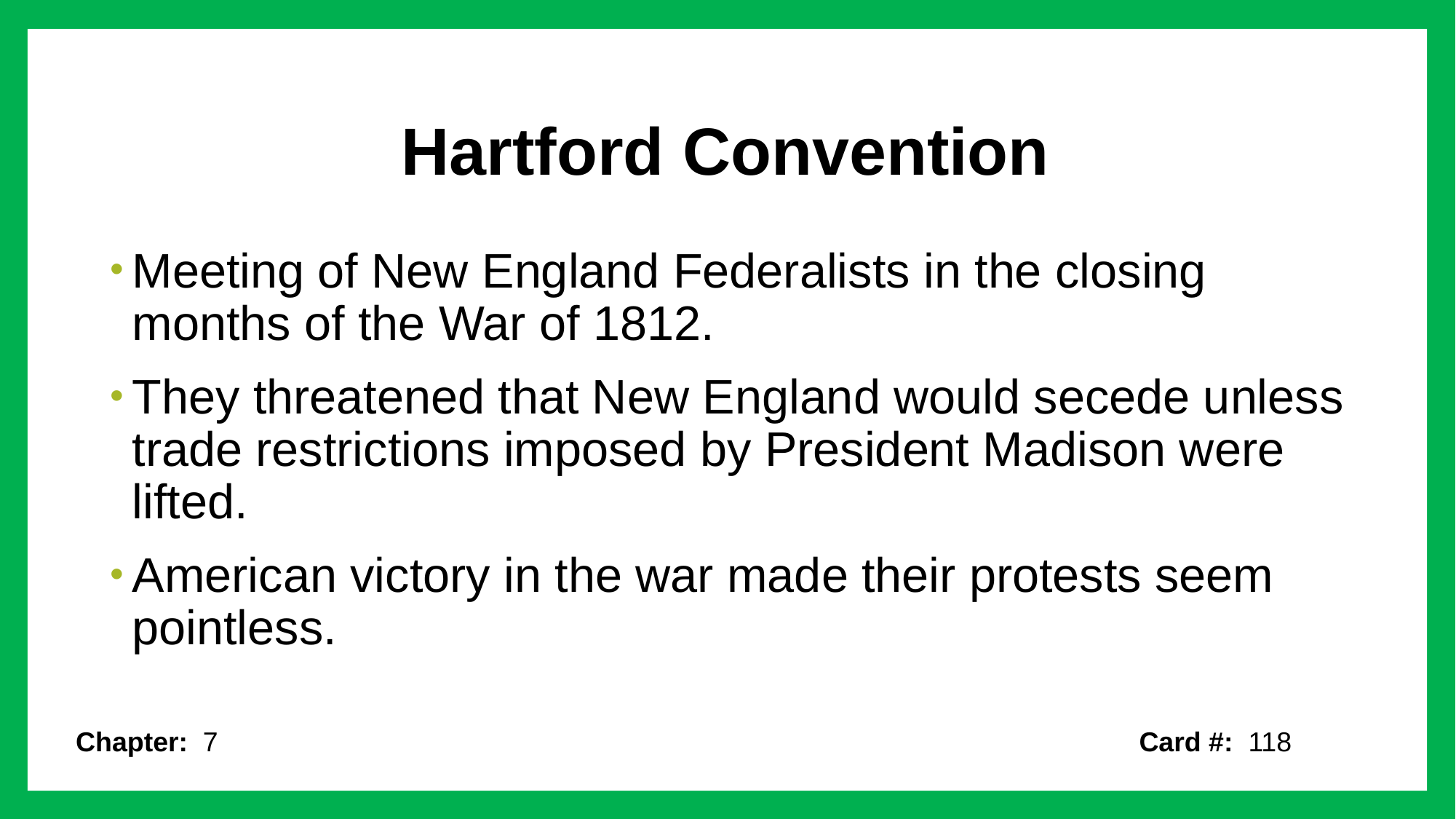

# Hartford Convention
Meeting of New England Federalists in the closing months of the War of 1812.
They threatened that New England would secede unless trade restrictions imposed by President Madison were lifted.
American victory in the war made their protests seem pointless.
Card #:  118
Chapter:  7